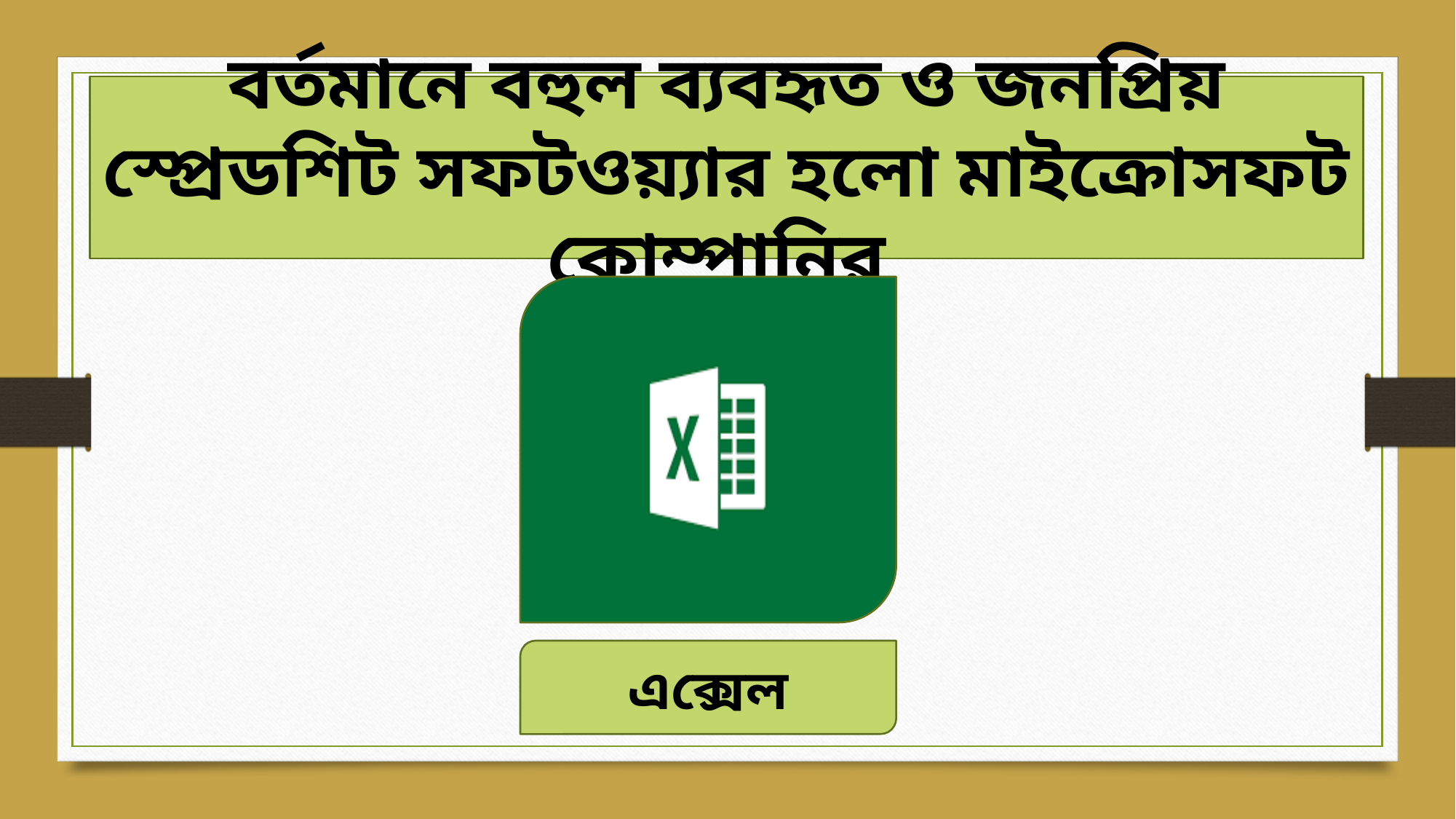

বর্তমানে বহুল ব্যবহৃত ও জনপ্রিয় স্প্রেডশিট সফটওয়্যার হলো মাইক্রোসফট কোম্পানির

এক্সেল